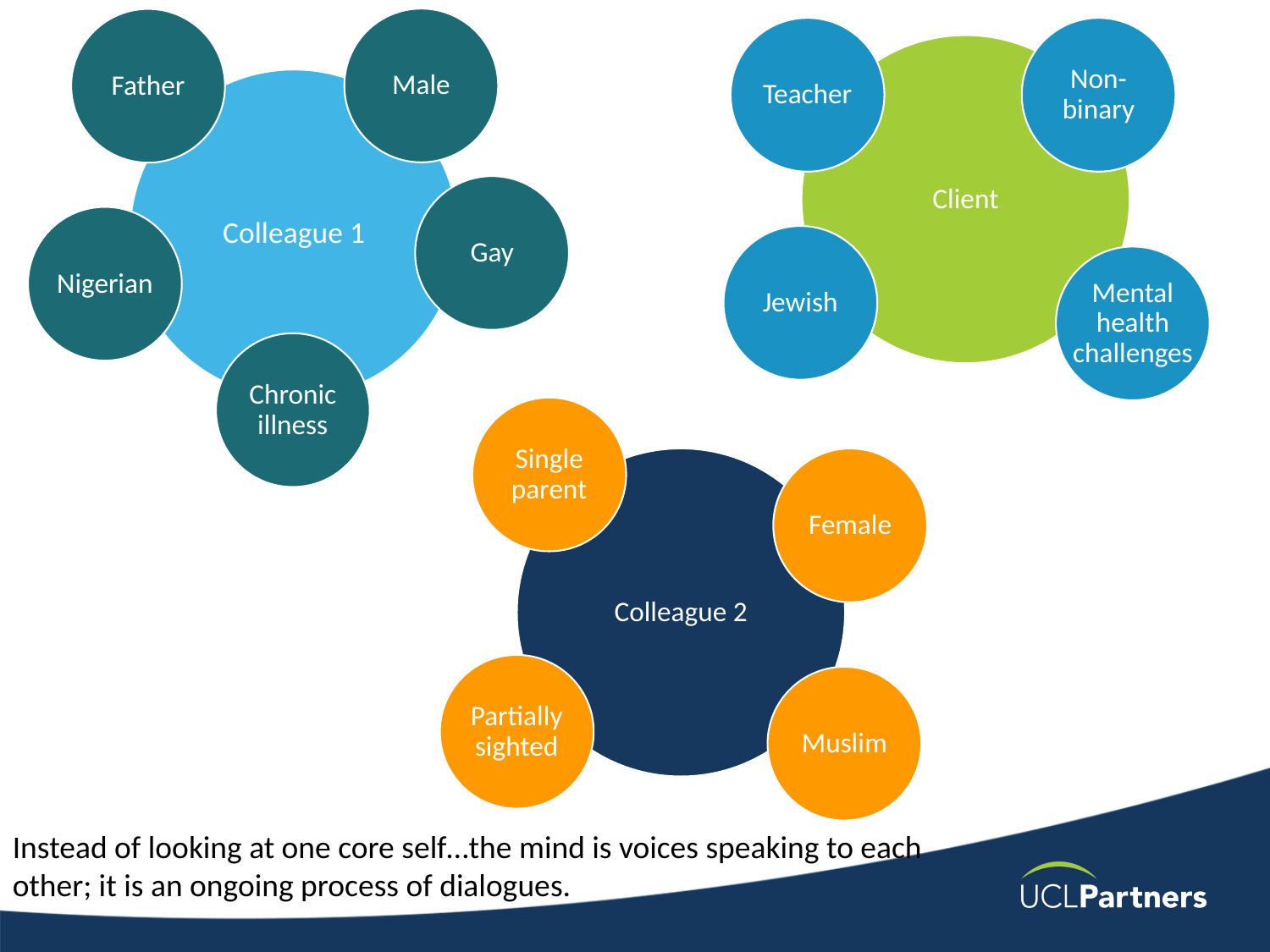

Male
Father
Teacher
Non-binary
Client
Colleague 1
Gay
Nigerian
Jewish
Mental health challenges
Chronic illness
Single parent
Colleague 2
Female
Partially sighted
Muslim
Instead of looking at one core self…the mind is voices speaking to each other; it is an ongoing process of dialogues.